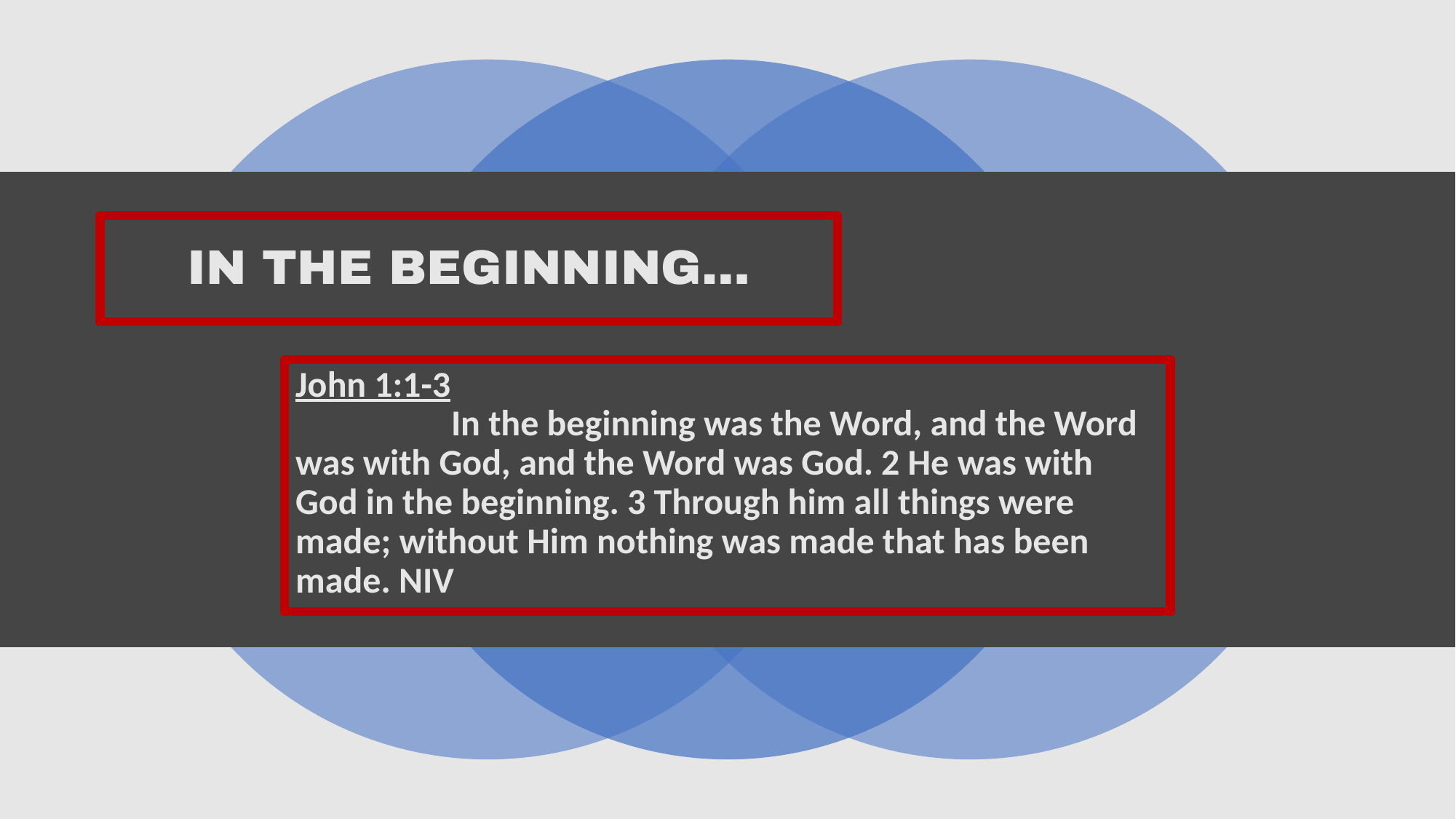

# IN THE BEGINNING…
John 1:1-3                                                                                                          In the beginning was the Word, and the Word was with God, and the Word was God. 2 He was with God in the beginning. 3 Through him all things were made; without Him nothing was made that has been made. NIV